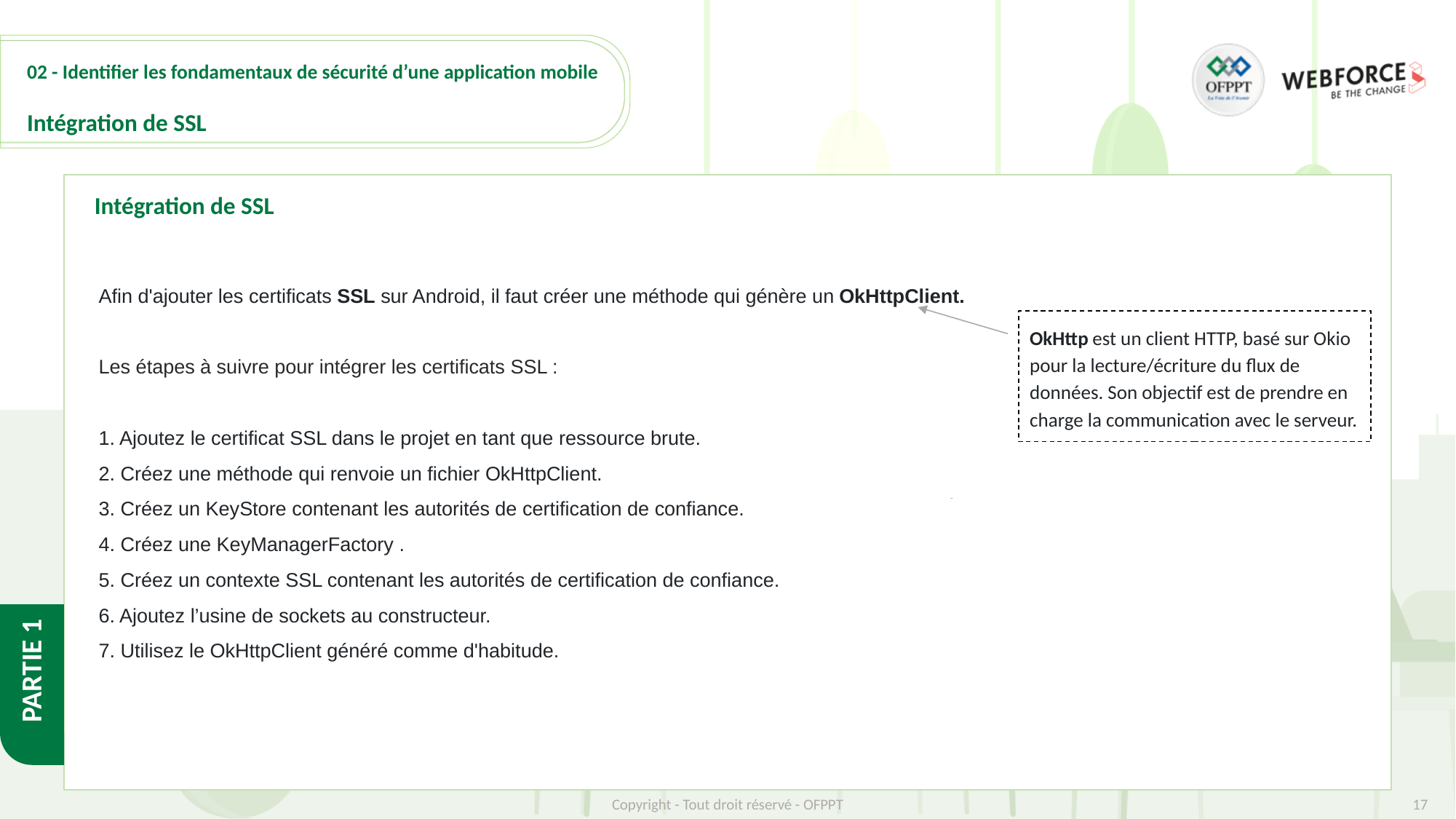

# 02 - Identifier les fondamentaux de sécurité d’une application mobile
Intégration de SSL
Intégration de SSL
Afin d'ajouter les certificats SSL sur Android, il faut créer une méthode qui génère un OkHttpClient.

Les étapes à suivre pour intégrer les certificats SSL :

1. Ajoutez le certificat SSL dans le projet en tant que ressource brute.
2. Créez une méthode qui renvoie un fichier OkHttpClient.
3. Créez un KeyStore contenant les autorités de certification de confiance.
4. Créez une KeyManagerFactory .
5. Créez un contexte SSL contenant les autorités de certification de confiance.
6. Ajoutez l’usine de sockets au constructeur.
7. Utilisez le OkHttpClient généré comme d'habitude.

OkHttp est un client HTTP, basé sur Okio pour la lecture/écriture du flux de données. Son objectif est de prendre en charge la communication avec le serveur.

17